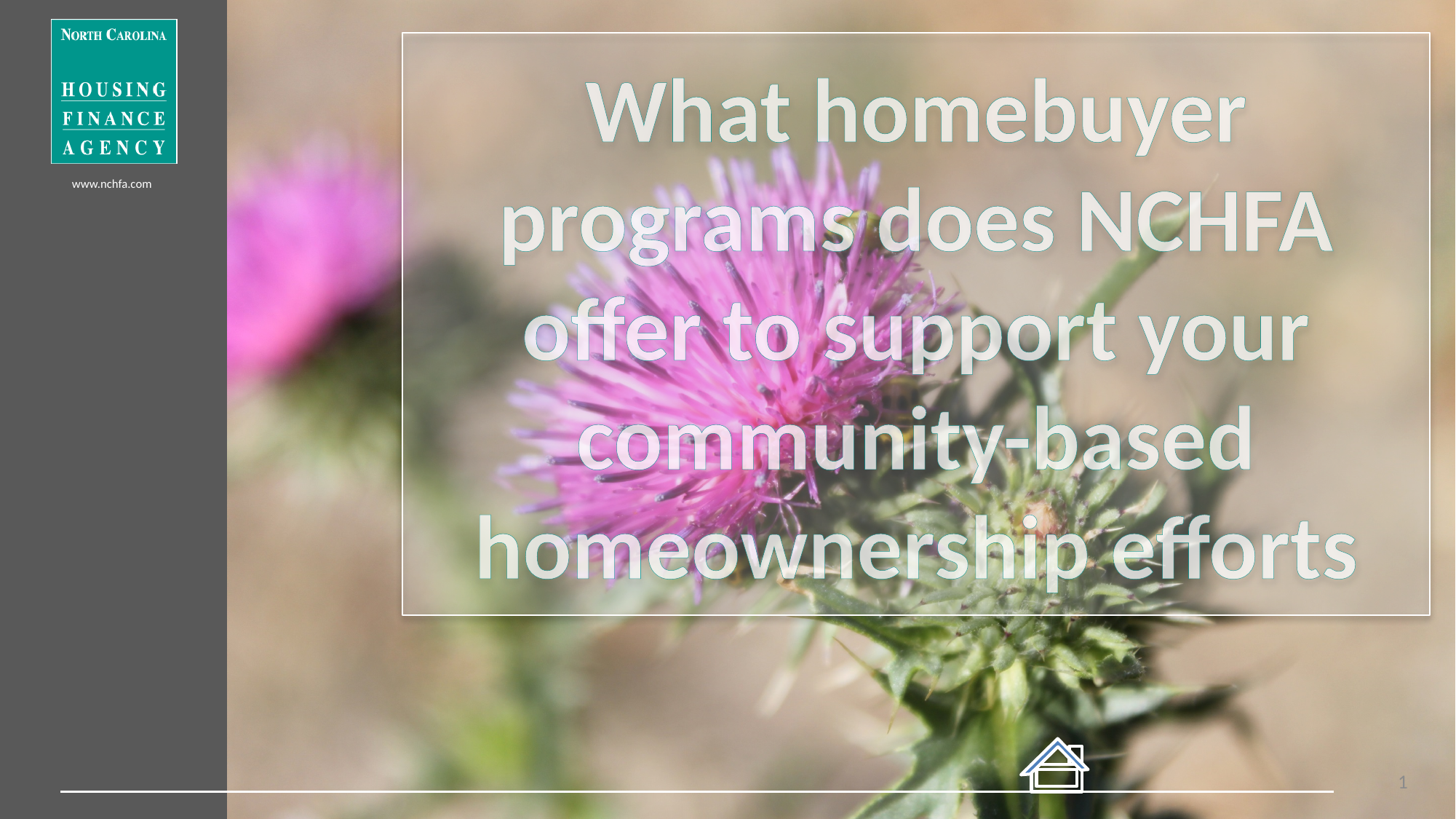

# What homebuyer programs does NCHFA offer to support your community-based homeownership efforts
1